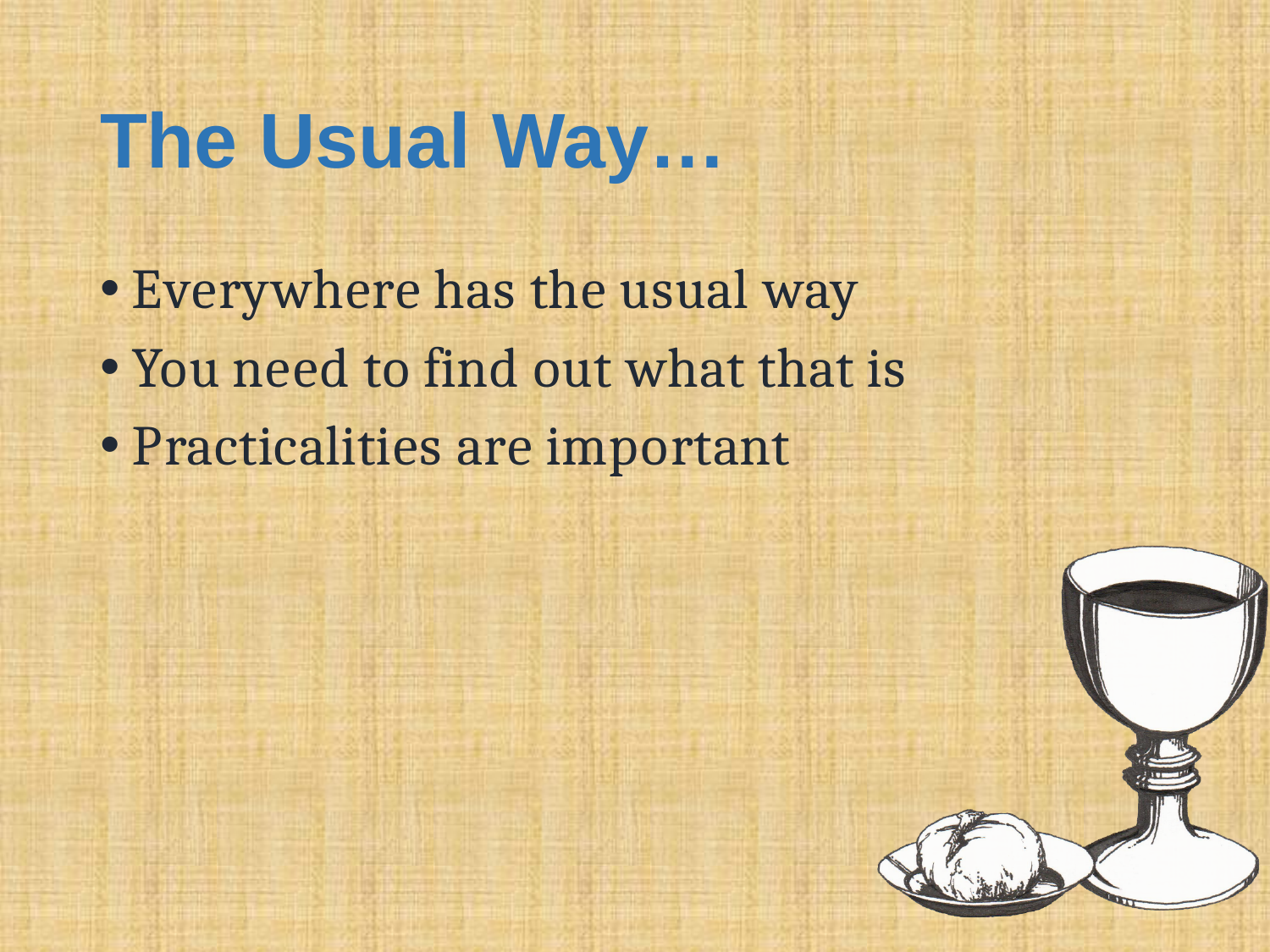

# The Usual Way…
Everywhere has the usual way
You need to find out what that is
Practicalities are important